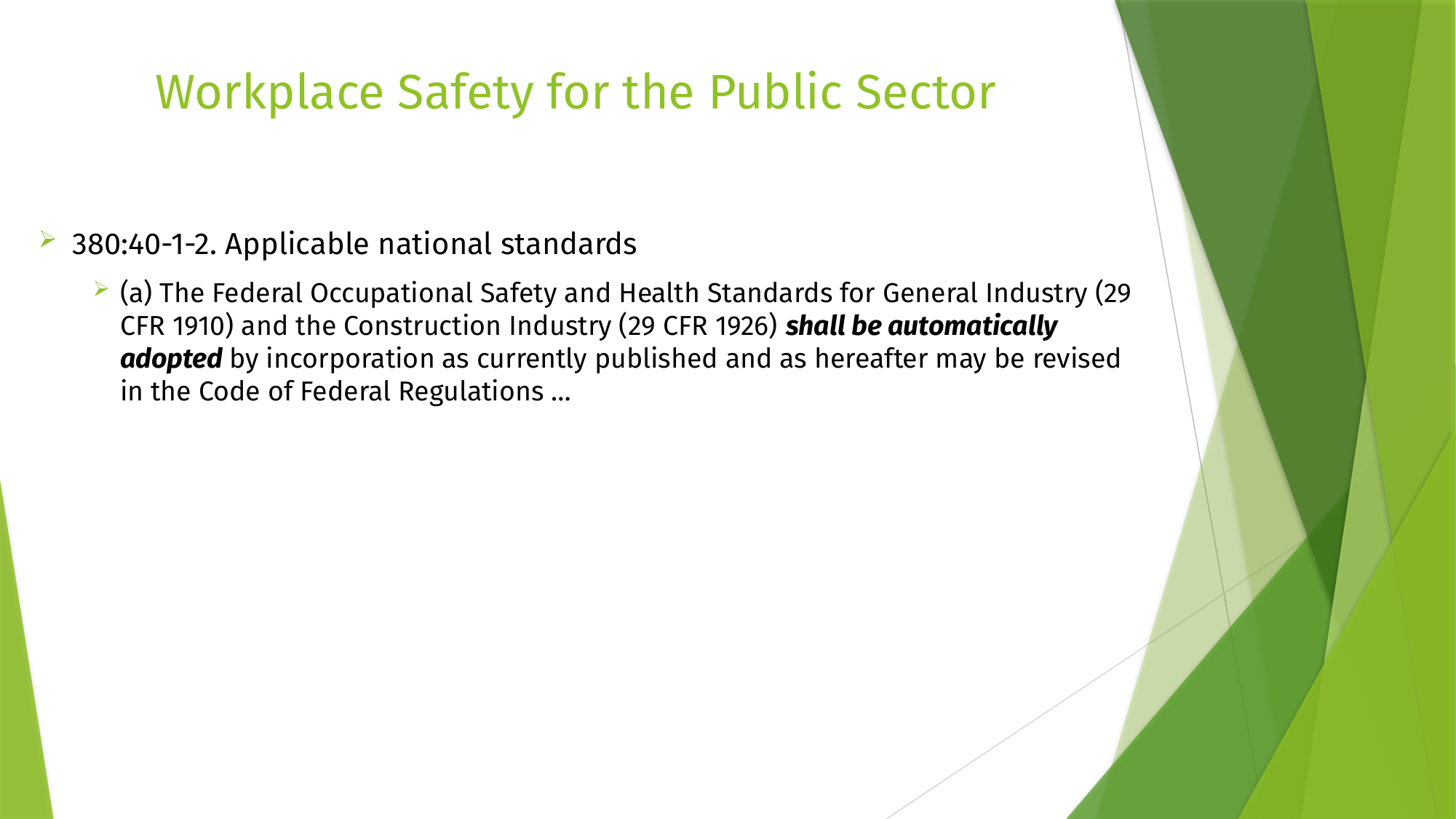

# Workplace Safety for the Public Sector
380:40-1-2. Applicable national standards
(a) The Federal Occupational Safety and Health Standards for General Industry (29 CFR 1910) and the Construction Industry (29 CFR 1926) shall be automatically adopted by incorporation as currently published and as hereafter may be revised in the Code of Federal Regulations …